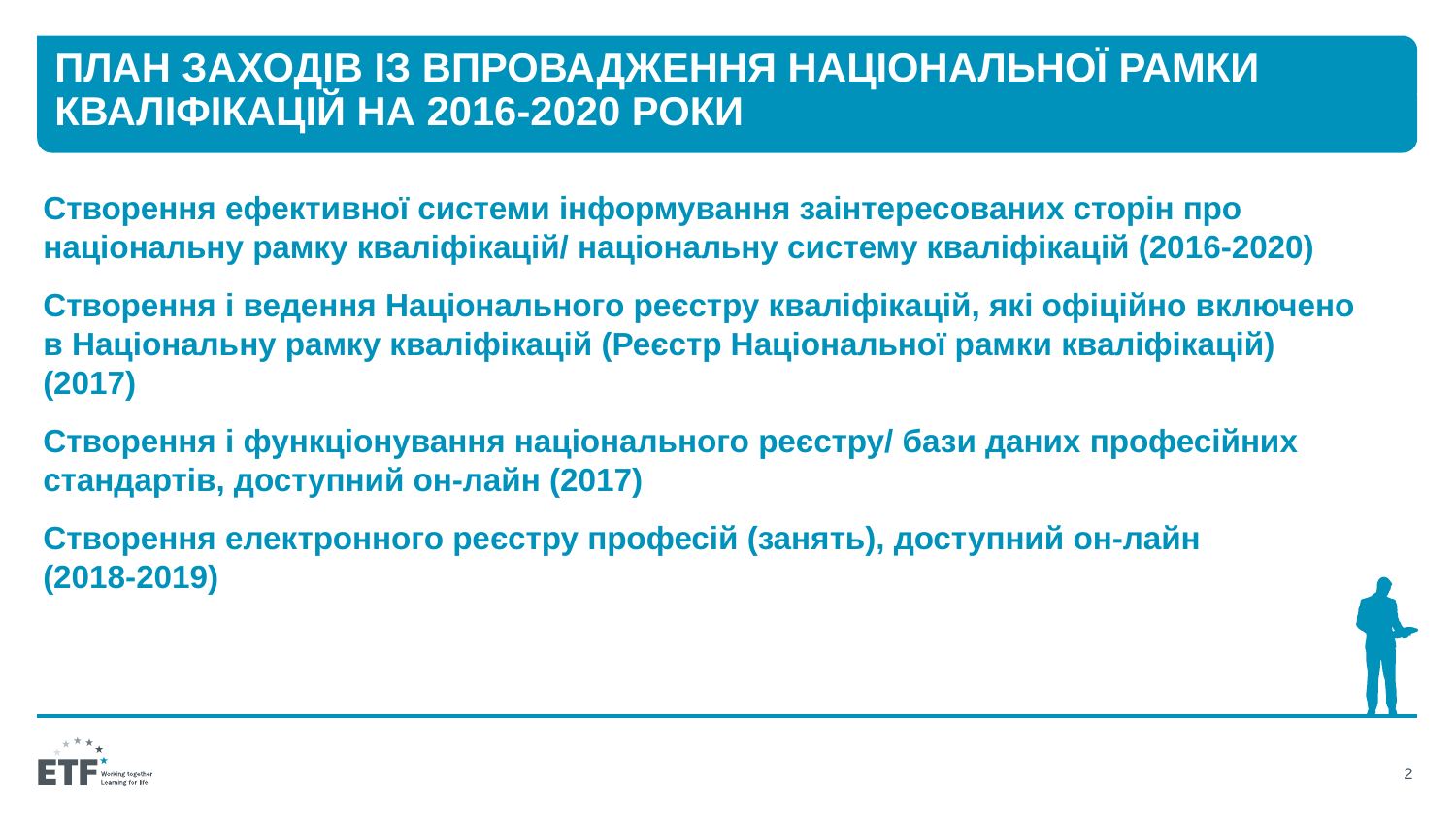

# План заходів із впровадження Національної рамки кваліфікацій на 2016-2020 роки
Створення ефективної системи інформування заінтересованих сторін про національну рамку кваліфікацій/ національну систему кваліфікацій (2016-2020)
Створення і ведення Національного реєстру кваліфікацій, які офіційно включено в Національну рамку кваліфікацій (Реєстр Національної рамки кваліфікацій) (2017)
Створення і функціонування національного реєстру/ бази даних професійних стандартів, доступний он-лайн (2017)
Створення електронного реєстру професій (занять), доступний он-лайн        (2018-2019)
2